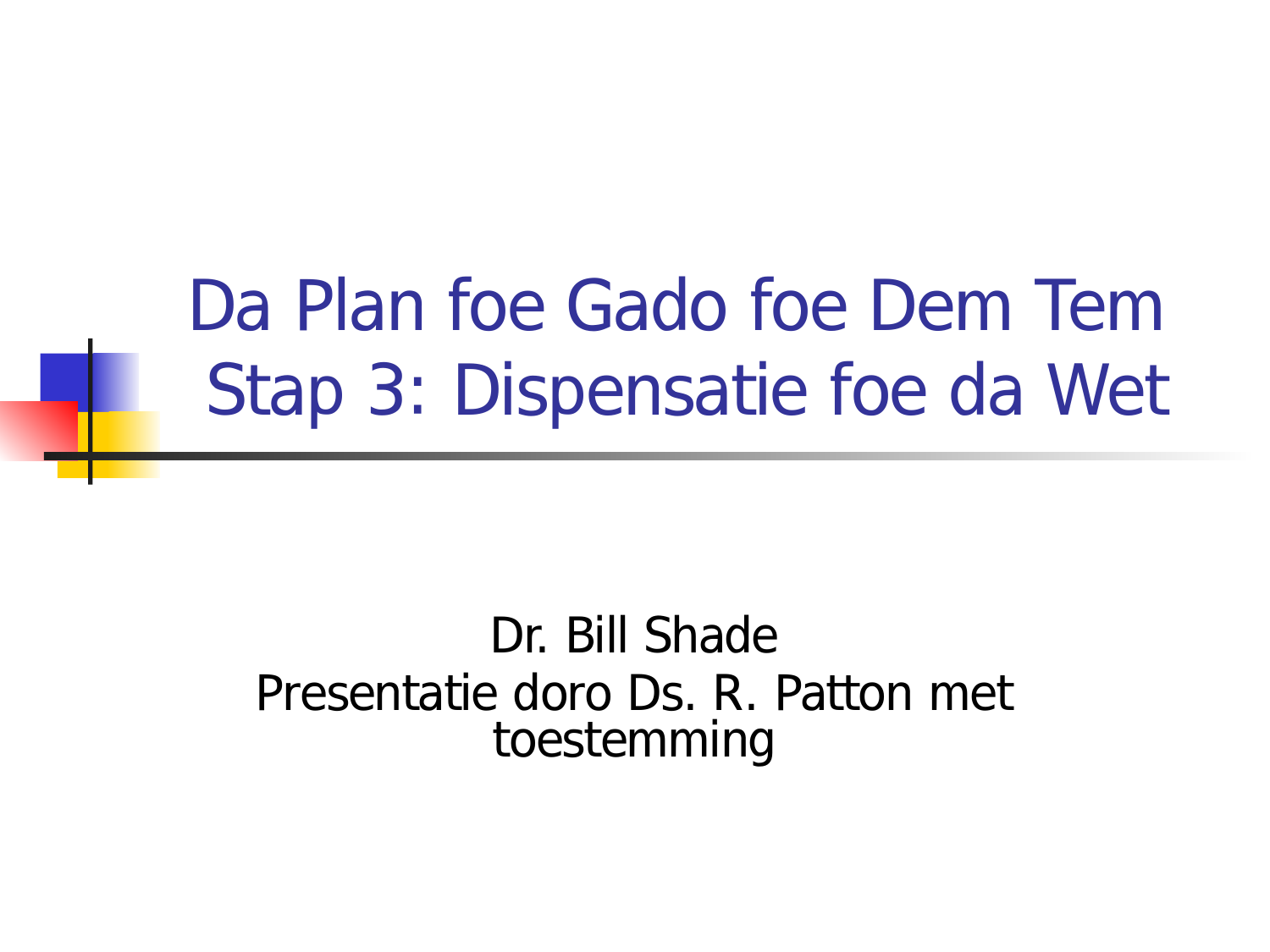

# Da Plan foe Gado foe Dem Tem Stap 3: Dispensatie foe da Wet

Dr. Bill Shade
Presentatie doro Ds. R. Patton met toestemming